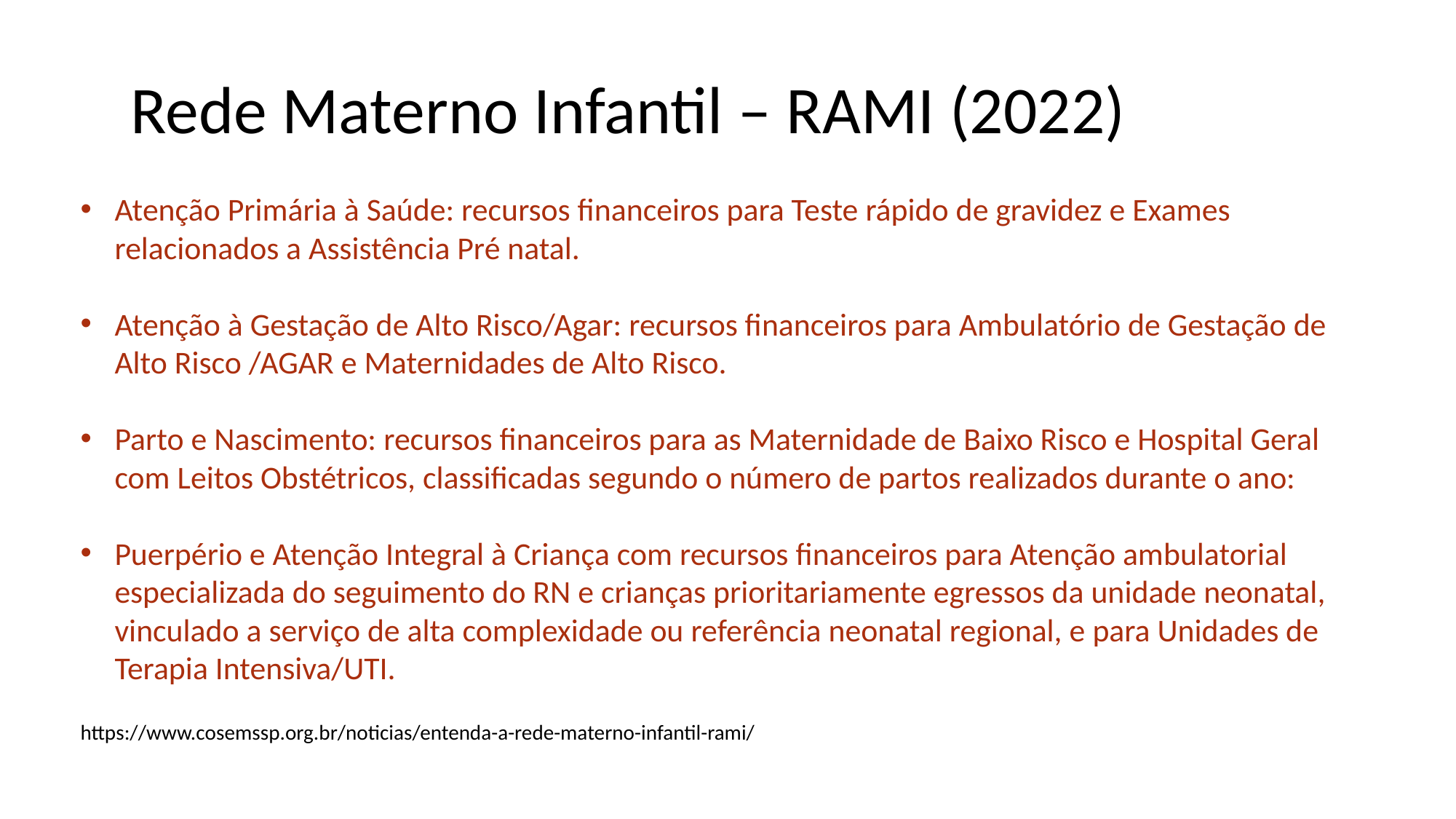

Rede Materno Infantil – RAMI (2022)
Atenção Primária à Saúde: recursos financeiros para Teste rápido de gravidez e Exames relacionados a Assistência Pré natal.

Atenção à Gestação de Alto Risco/Agar: recursos financeiros para Ambulatório de Gestação de Alto Risco /AGAR e Maternidades de Alto Risco.

Parto e Nascimento: recursos financeiros para as Maternidade de Baixo Risco e Hospital Geral com Leitos Obstétricos, classificadas segundo o número de partos realizados durante o ano:

Puerpério e Atenção Integral à Criança com recursos financeiros para Atenção ambulatorial especializada do seguimento do RN e crianças prioritariamente egressos da unidade neonatal, vinculado a serviço de alta complexidade ou referência neonatal regional, e para Unidades de Terapia Intensiva/UTI.

https://www.cosemssp.org.br/noticias/entenda-a-rede-materno-infantil-rami/